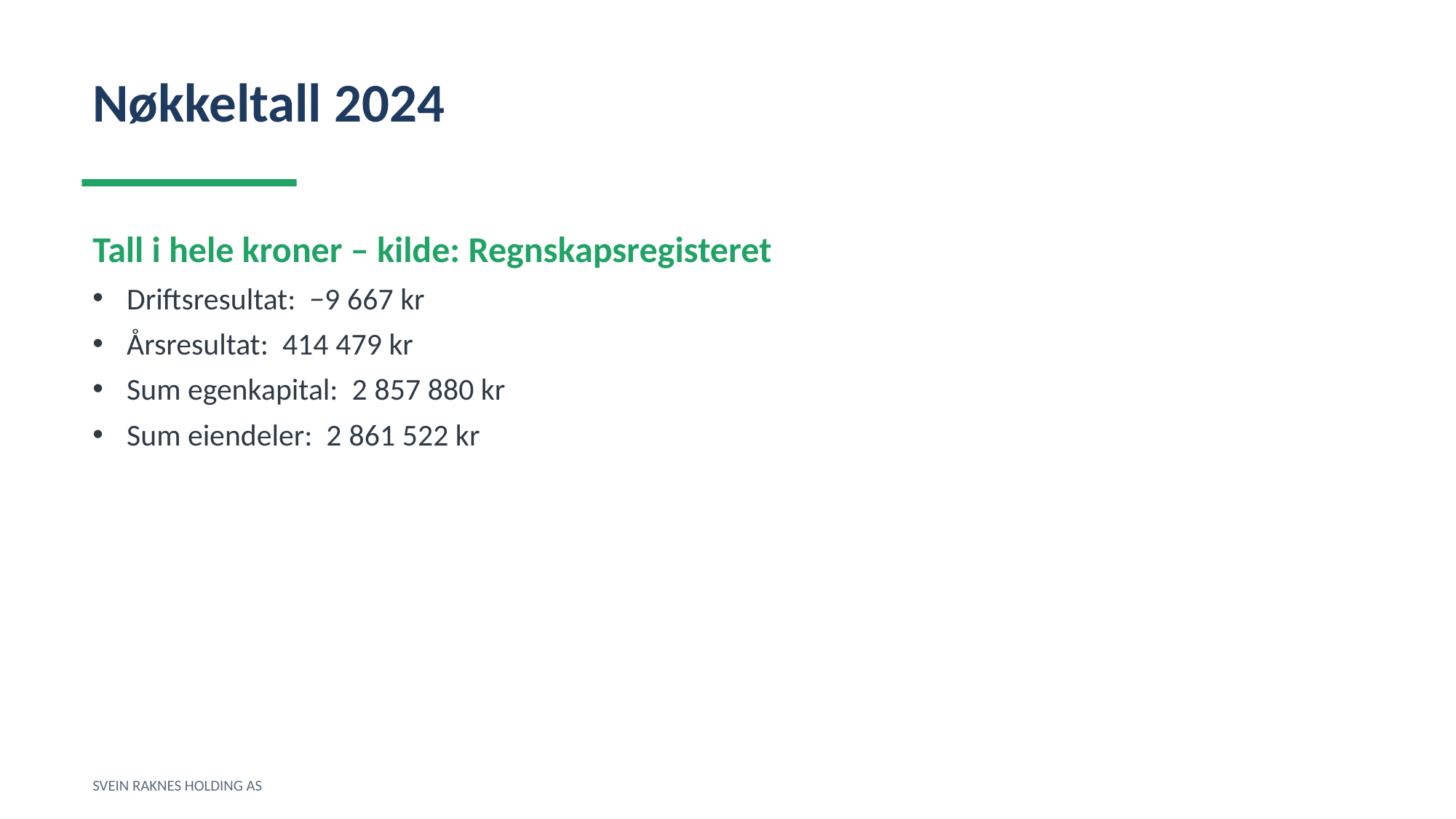

Nøkkeltall 2024

Tall i hele kroner – kilde: Regnskapsregisteret
Driftsresultat:  −9 667 kr
Årsresultat:  414 479 kr
Sum egenkapital:  2 857 880 kr
Sum eiendeler:  2 861 522 kr
SVEIN RAKNES HOLDING AS